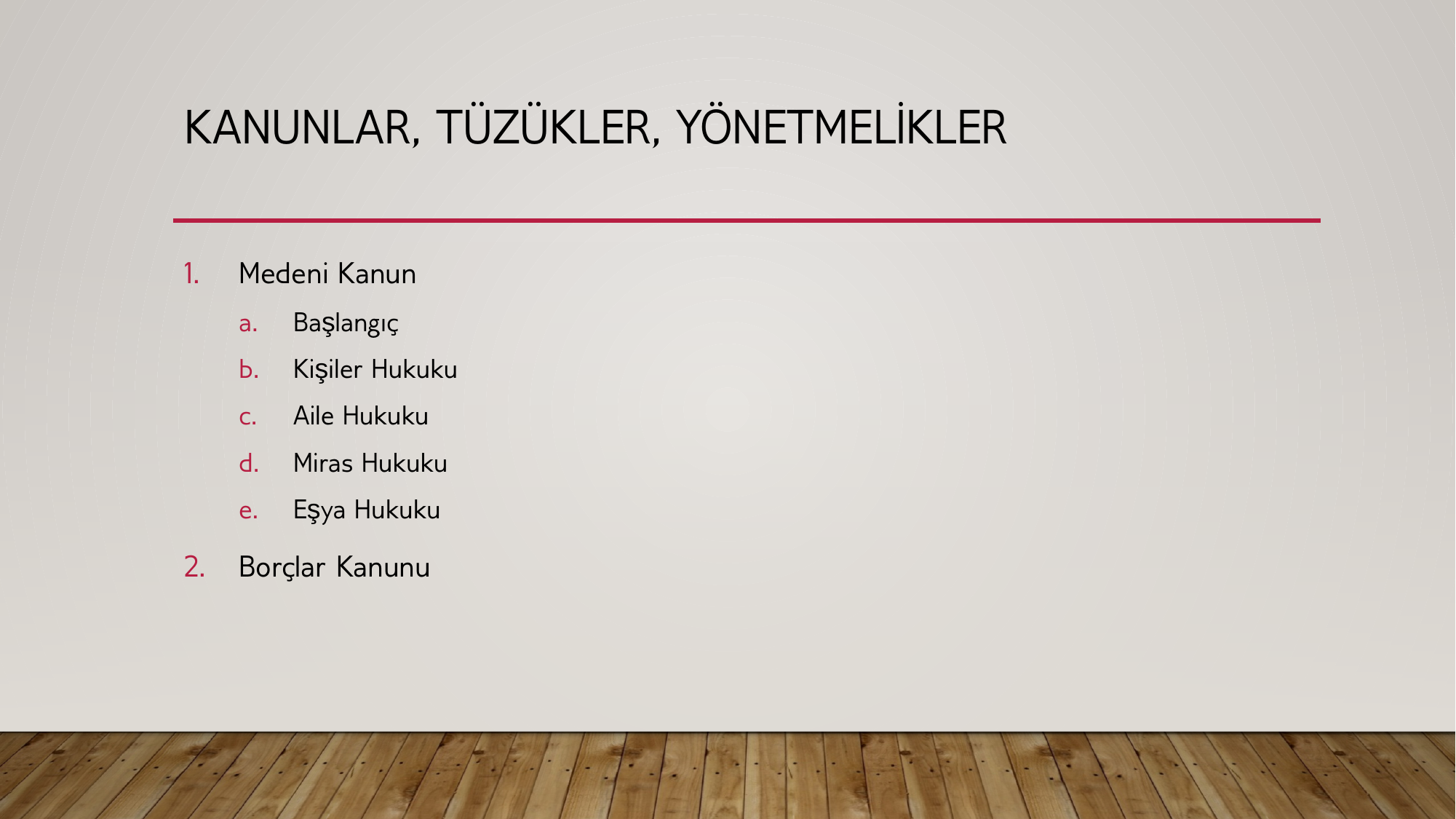

# KANUNLAR, TÜZÜKLER, YÖNETMELİKLER
Medeni Kanun
Başlangıç
Kişiler Hukuku
Aile Hukuku
Miras Hukuku
Eşya Hukuku
Borçlar Kanunu